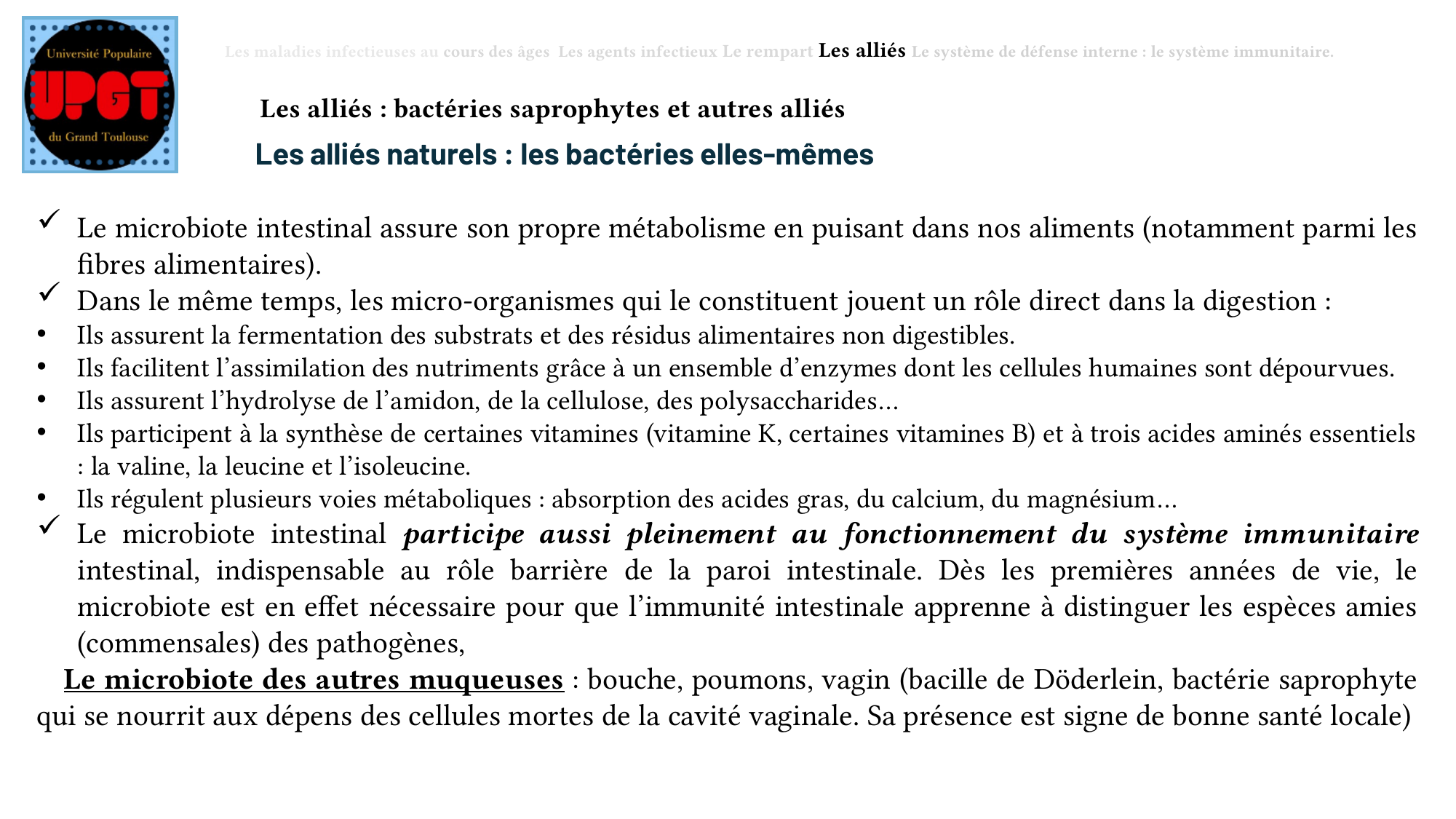

Les maladies infectieuses au cours des âges  Les agents infectieux Le rempart Les alliés Le système de défense interne : le système immunitaire.
Les alliés : bactéries saprophytes et autres alliés
 		Les alliés naturels : les bactéries elles-mêmes

Le microbiote intestinal assure son propre métabolisme en puisant dans nos aliments (notamment parmi les fibres alimentaires).
Dans le même temps, les micro-organismes qui le constituent jouent un rôle direct dans la digestion :
Ils assurent la fermentation des substrats et des résidus alimentaires non digestibles.
Ils facilitent l’assimilation des nutriments grâce à un ensemble d’enzymes dont les cellules humaines sont dépourvues.
Ils assurent l’hydrolyse de l’amidon, de la cellulose, des polysaccharides...
Ils participent à la synthèse de certaines vitamines (vitamine K, certaines vitamines B) et à trois acides aminés essentiels : la valine, la leucine et l’isoleucine.
Ils régulent plusieurs voies métaboliques : absorption des acides gras, du calcium, du magnésium...
Le microbiote intestinal participe aussi pleinement au fonctionnement du système immunitaire intestinal, indispensable au rôle barrière de la paroi intestinale. Dès les premières années de vie, le microbiote est en effet nécessaire pour que l’immunité intestinale apprenne à distinguer les espèces amies (commensales) des pathogènes,
Le microbiote des autres muqueuses : bouche, poumons, vagin (bacille de Döderlein, bactérie saprophyte qui se nourrit aux dépens des cellules mortes de la cavité vaginale. Sa présence est signe de bonne santé locale)